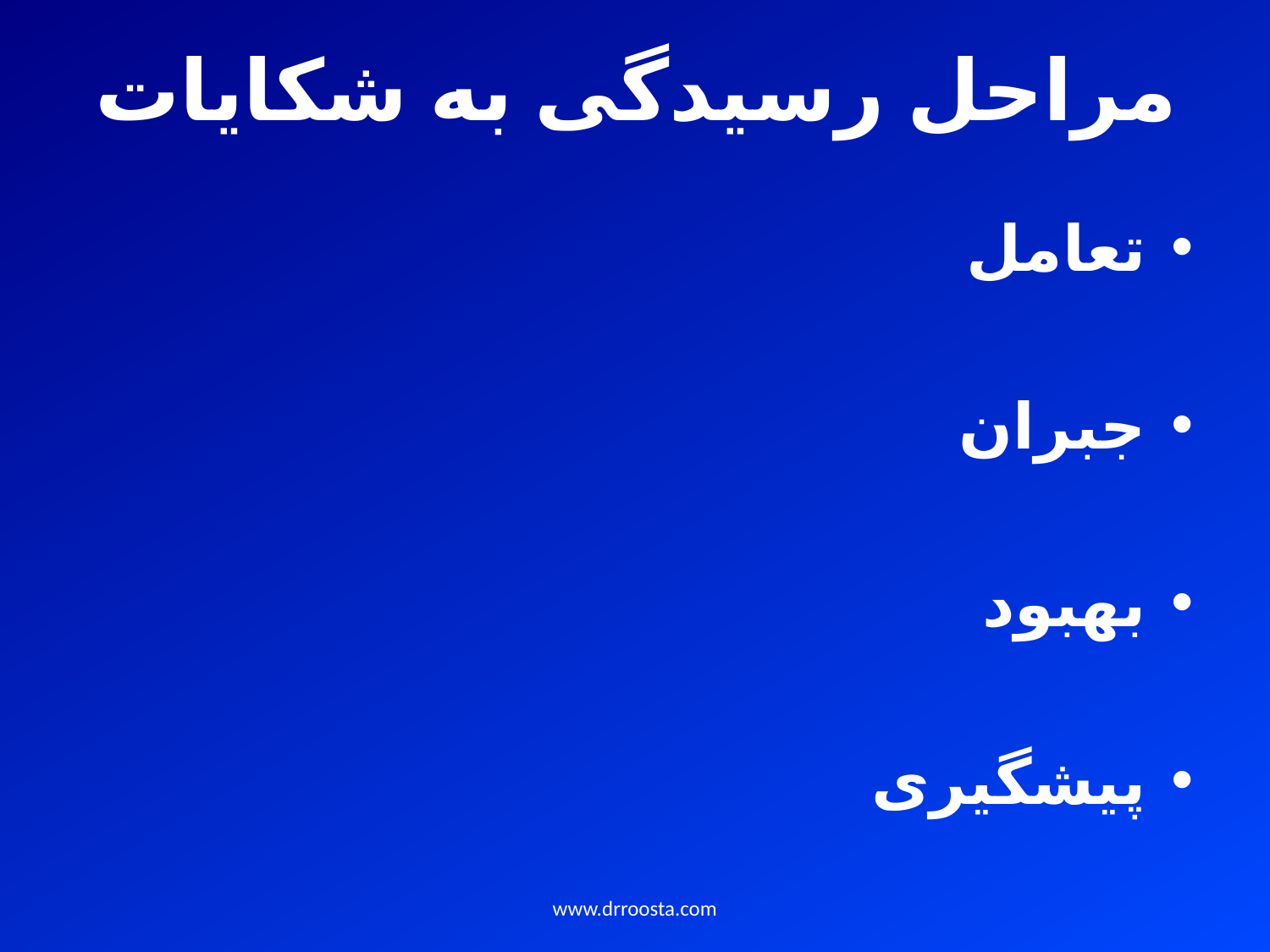

# مراحل رسیدگی به شکایات
تعامل

جبران

بهبود

پیشگیری
www.drroosta.com